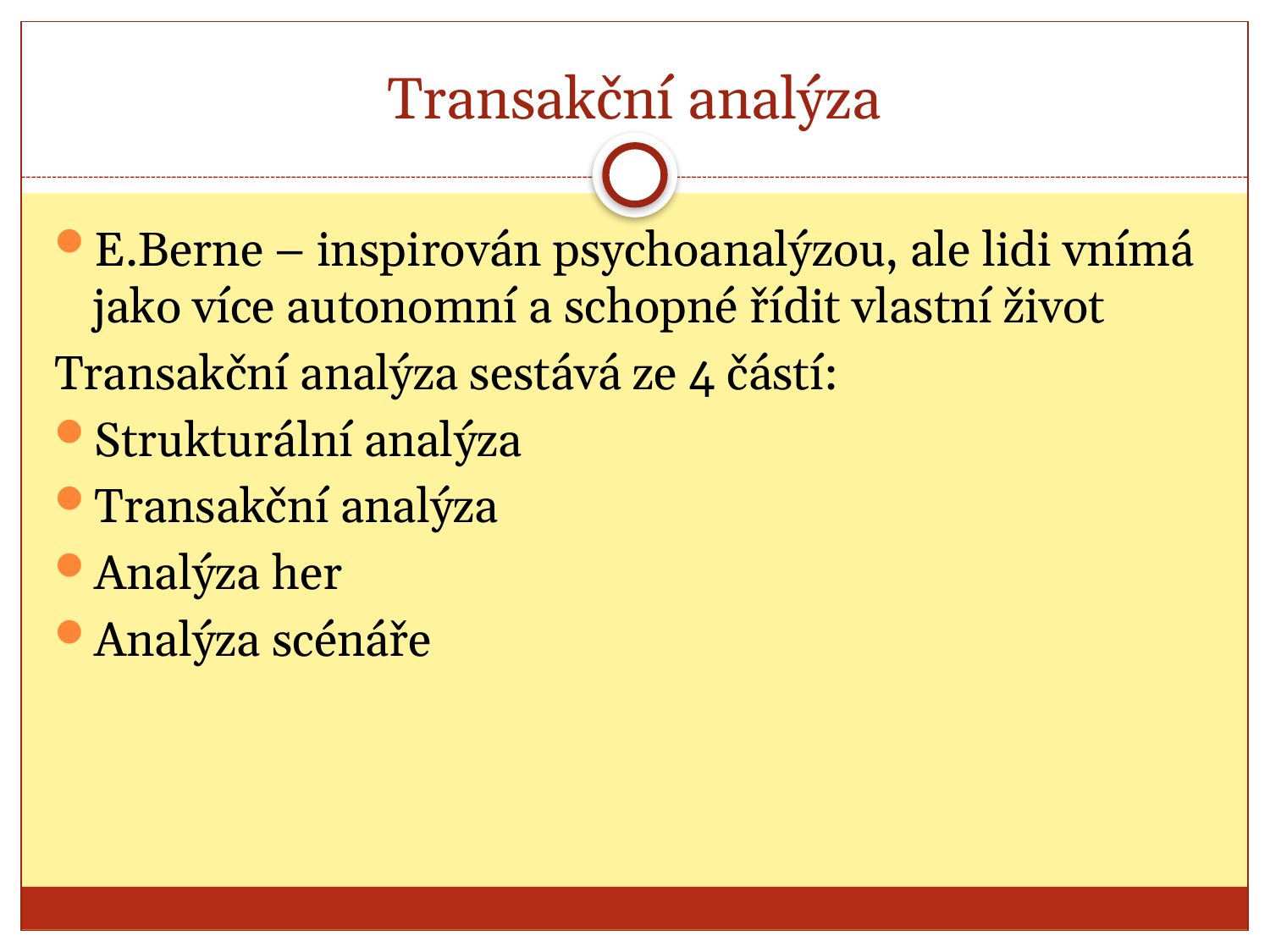

# Transakční analýza
E.Berne – inspirován psychoanalýzou, ale lidi vnímá jako více autonomní a schopné řídit vlastní život
Transakční analýza sestává ze 4 částí:
Strukturální analýza
Transakční analýza
Analýza her
Analýza scénáře